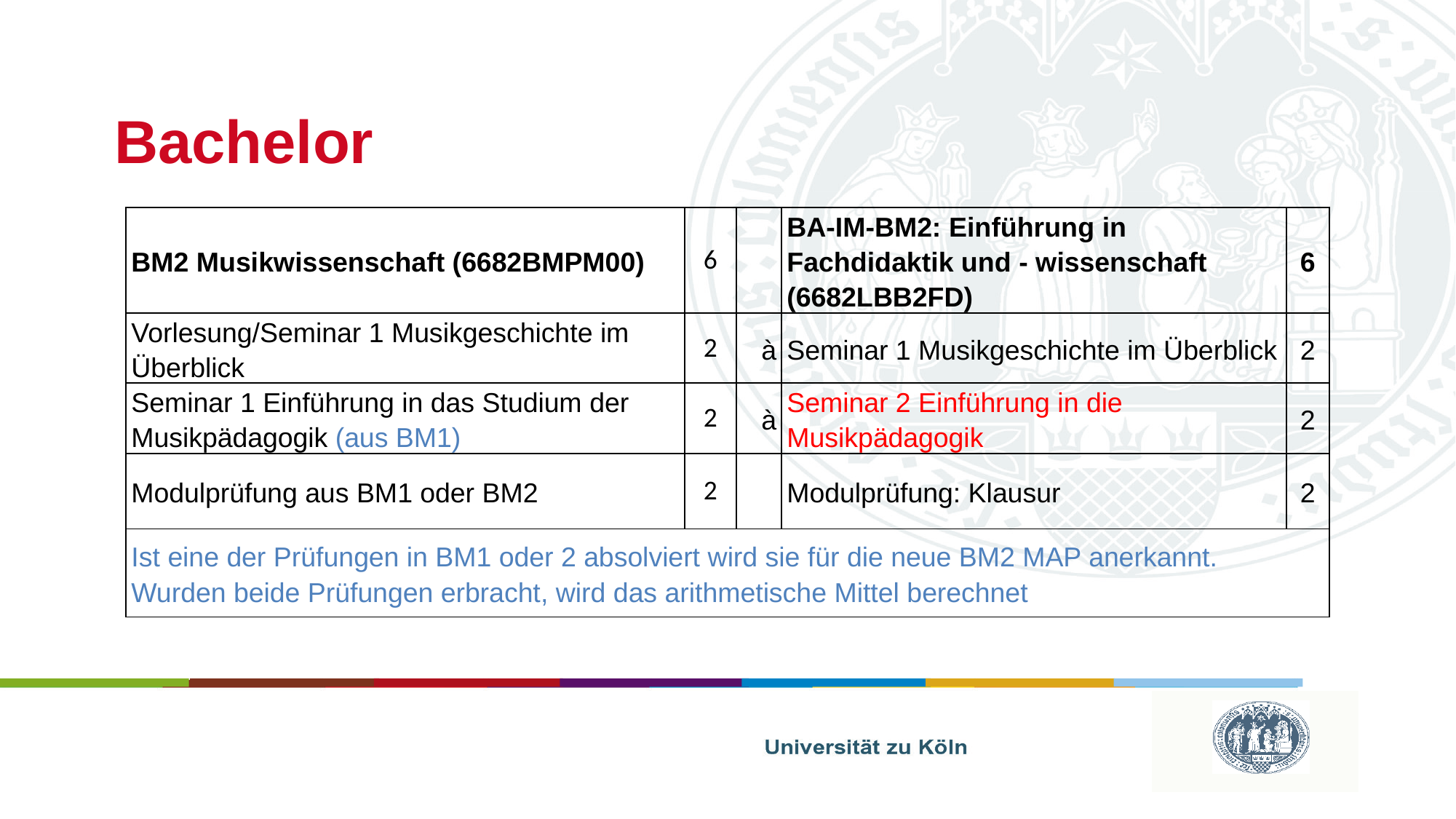

# Bachelor
| BM2 Musikwissenschaft (6682BMPM00) | 6 |  | BA-IM-BM2: Einführung in Fachdidaktik und - wissenschaft (6682LBB2FD) | 6 |
| --- | --- | --- | --- | --- |
| Vorlesung/Seminar 1 Musikgeschichte im Überblick | 2 | à | Seminar 1 Musikgeschichte im Überblick | 2 |
| Seminar 1 Einführung in das Studium der Musikpädagogik (aus BM1) | 2 | à | Seminar 2 Einführung in die Musikpädagogik | 2 |
| Modulprüfung aus BM1 oder BM2 | 2 |  | Modulprüfung: Klausur | 2 |
| Ist eine der Prüfungen in BM1 oder 2 absolviert wird sie für die neue BM2 MAP anerkannt. Wurden beide Prüfungen erbracht, wird das arithmetische Mittel berechnet |  |  |  |  |